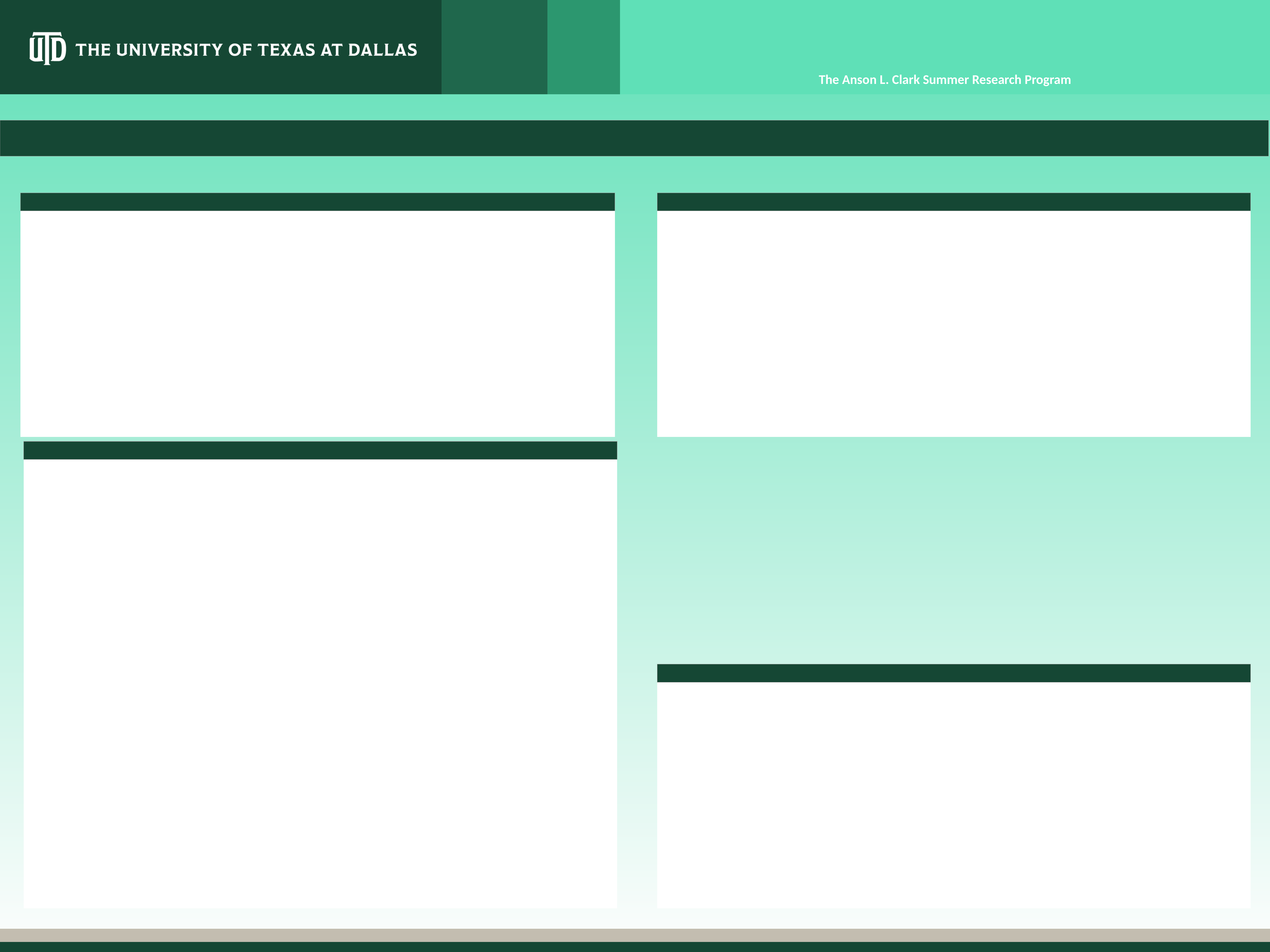

The Anson L. Clark Summer Research Program